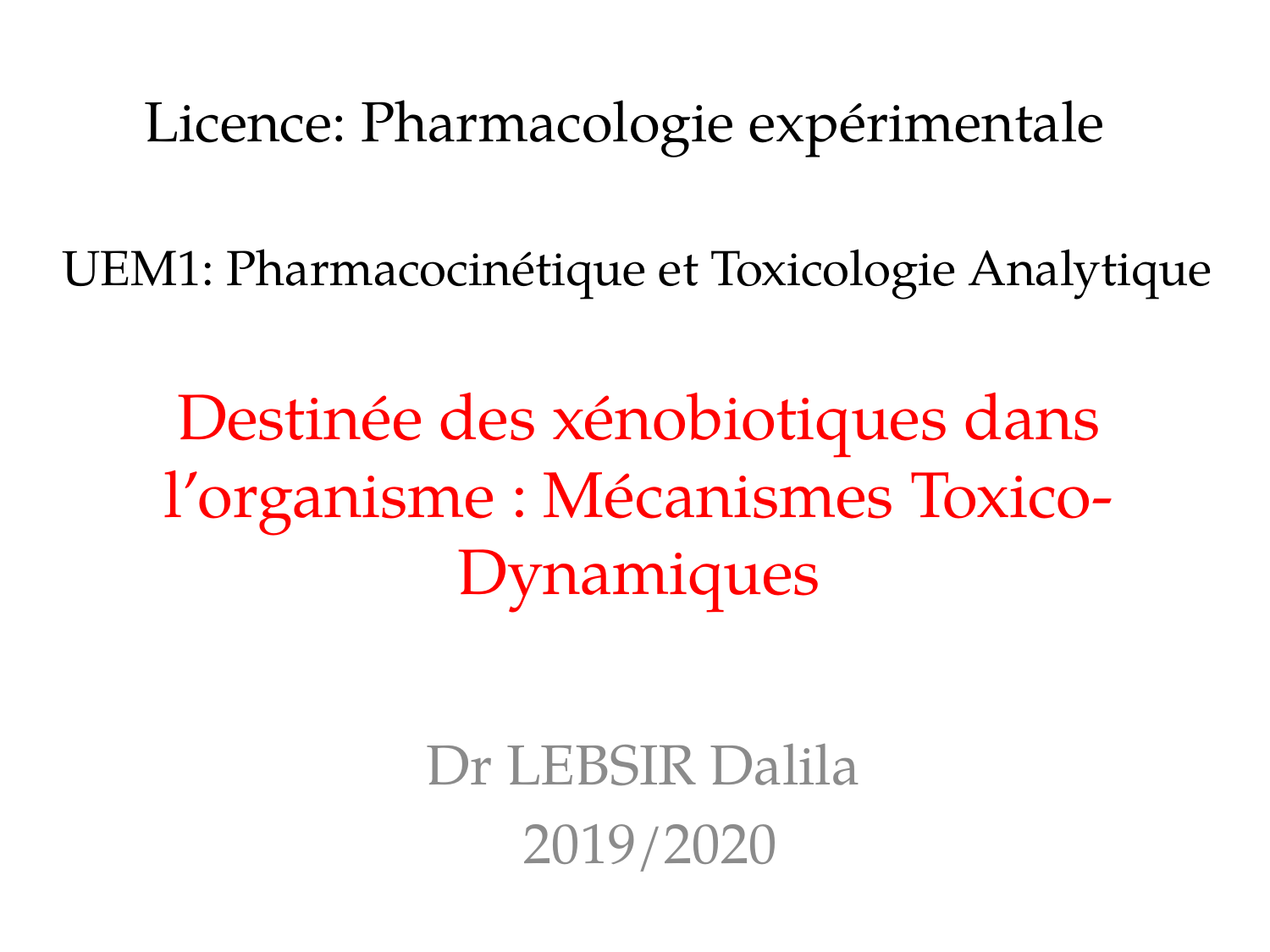

Licence: Pharmacologie expérimentale
UEM1: Pharmacocinétique et Toxicologie Analytique
# Destinée des xénobiotiques dans l’organisme : Mécanismes Toxico-Dynamiques
Dr LEBSIR Dalila
2019/2020